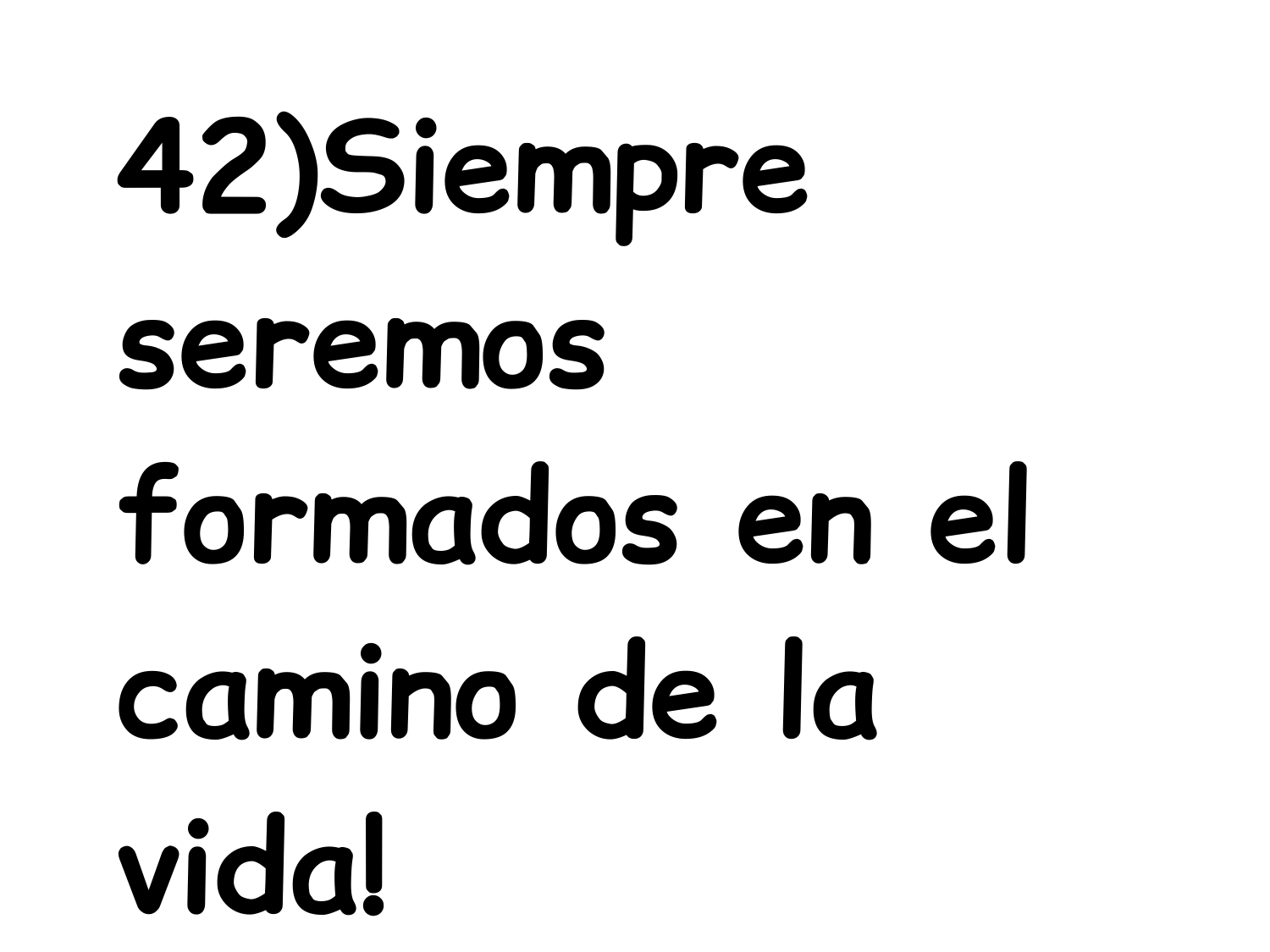

42)Siempre seremos formados en el camino de la vida!